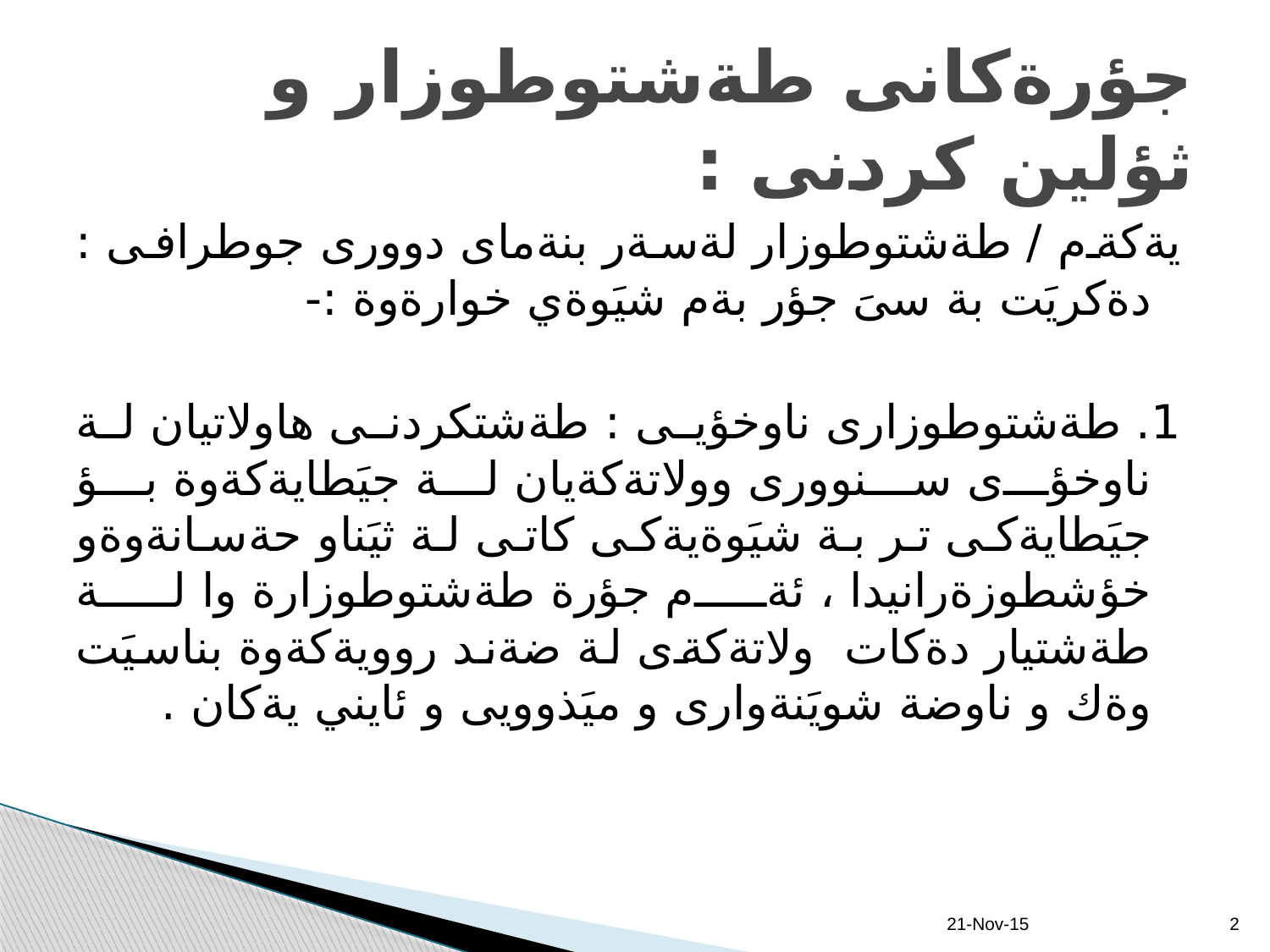

# جؤرةكانى طةشتوطوزار و ثؤلين كردنى :
يةكةم / طةشتوطوزار لةسةر بنةماى دوورى جوطرافى : دةكريَت بة سىَ جؤر بةم شيَوةي خوارةوة :-

1. طةشتوطوزارى ناوخؤيى : طةشتكردنى هاولاتيان لة ناوخؤى سنوورى وولاتةكةيان لة جيَطايةكةوة بؤ جيَطايةكى تر بة شيَوةيةكى كاتى لة ثيَناو حةسانةوةو خؤشطوزةرانيدا ، ئةم جؤرة طةشتوطوزارة وا لة طةشتيار دةكات  ولاتةكةى لة ضةند روويةكةوة بناسيَت وةك و ناوضة شويَنةوارى و ميَذوويى و ئايني يةكان .

21-Nov-15
2